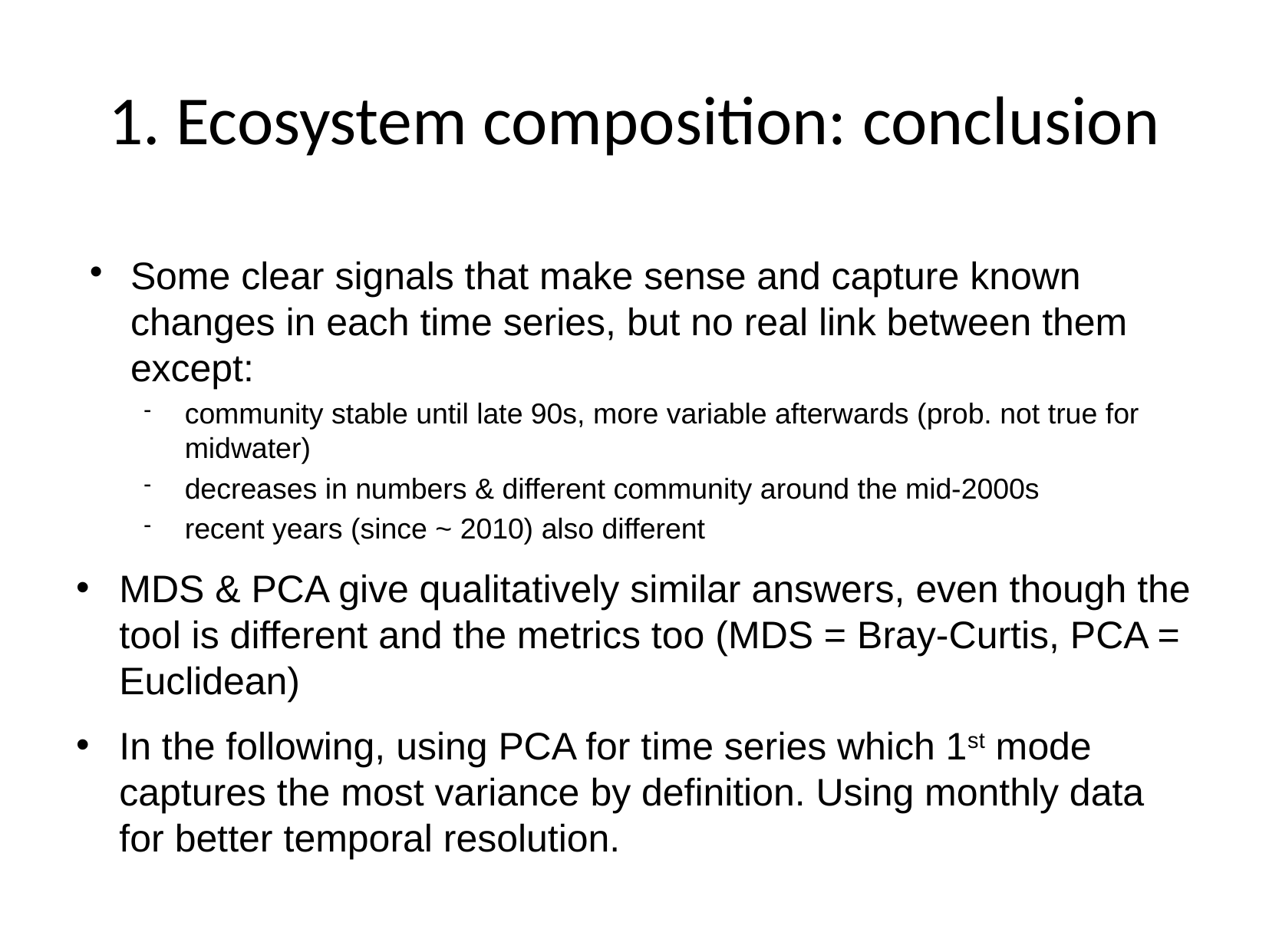

# 1. Ecosystem composition: conclusion
Some clear signals that make sense and capture known changes in each time series, but no real link between them except:
community stable until late 90s, more variable afterwards (prob. not true for midwater)
decreases in numbers & different community around the mid-2000s
recent years (since ~ 2010) also different
MDS & PCA give qualitatively similar answers, even though the tool is different and the metrics too (MDS = Bray-Curtis, PCA = Euclidean)
In the following, using PCA for time series which 1st mode captures the most variance by definition. Using monthly data for better temporal resolution.